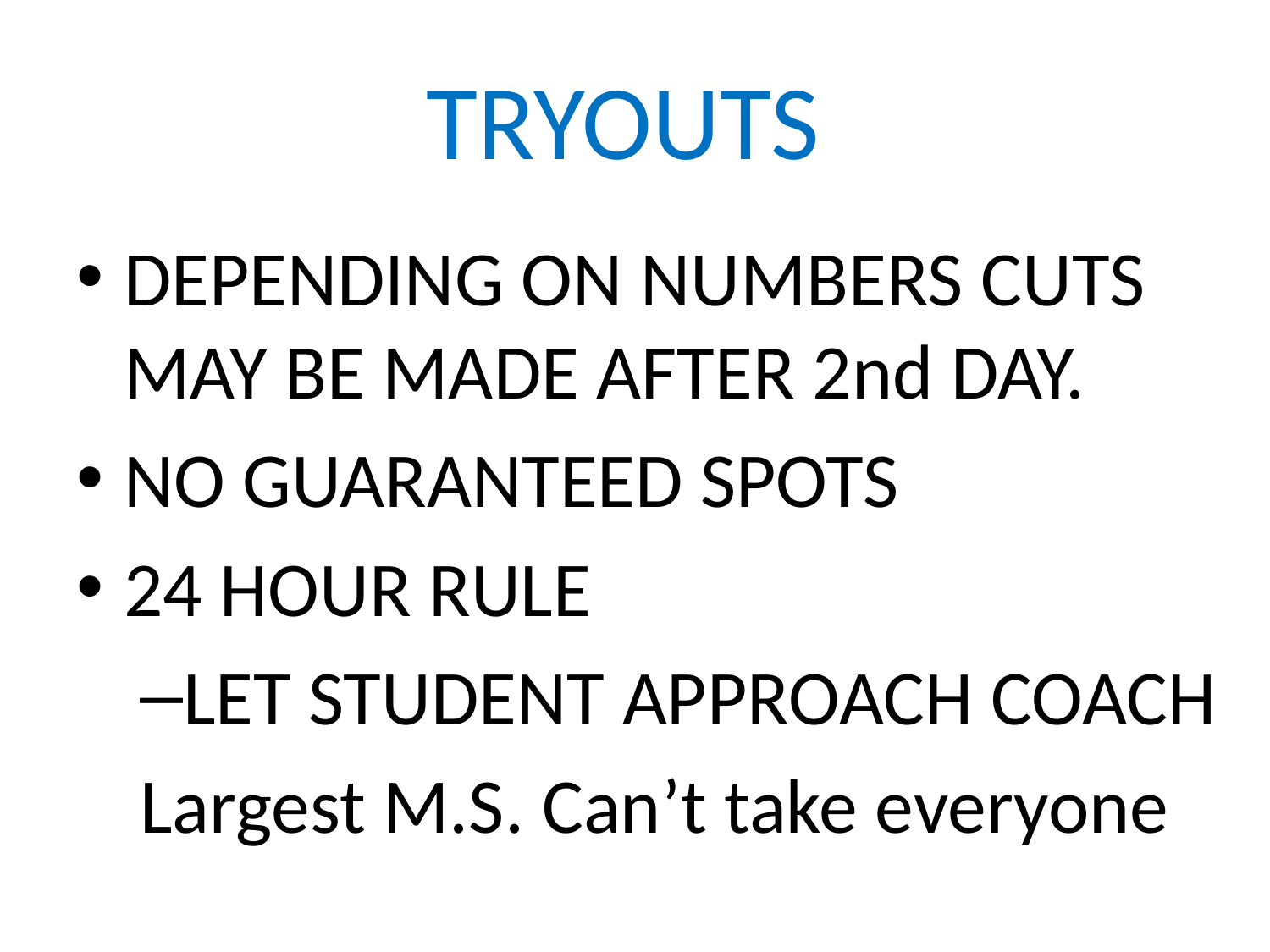

# TRYOUTS
DEPENDING ON NUMBERS CUTS MAY BE MADE AFTER 2nd DAY.
NO GUARANTEED SPOTS
24 HOUR RULE
LET STUDENT APPROACH COACH
Largest M.S. Can’t take everyone